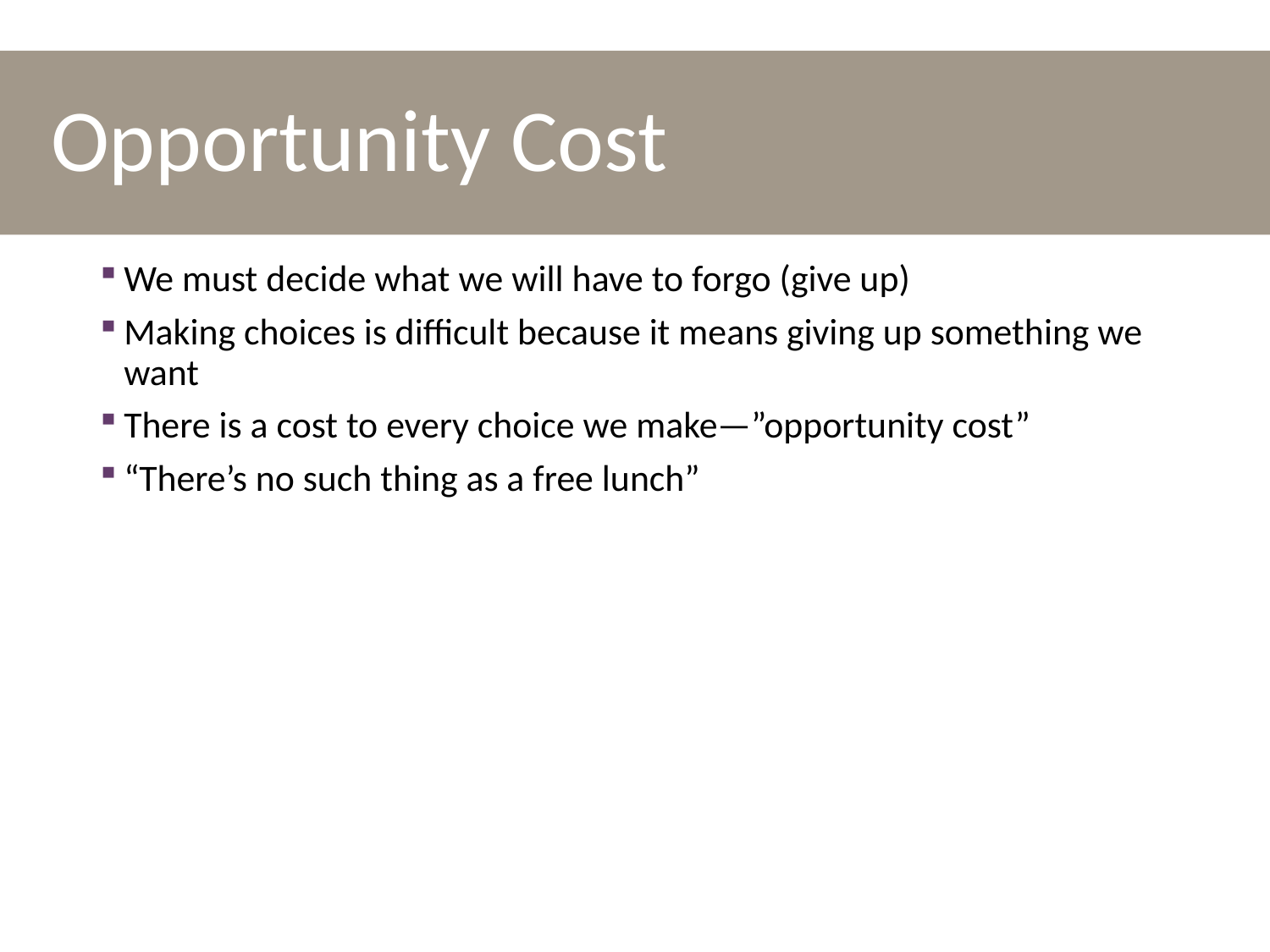

# Opportunity Cost
We must decide what we will have to forgo (give up)
Making choices is difficult because it means giving up something we want
There is a cost to every choice we make—”opportunity cost”
“There’s no such thing as a free lunch”